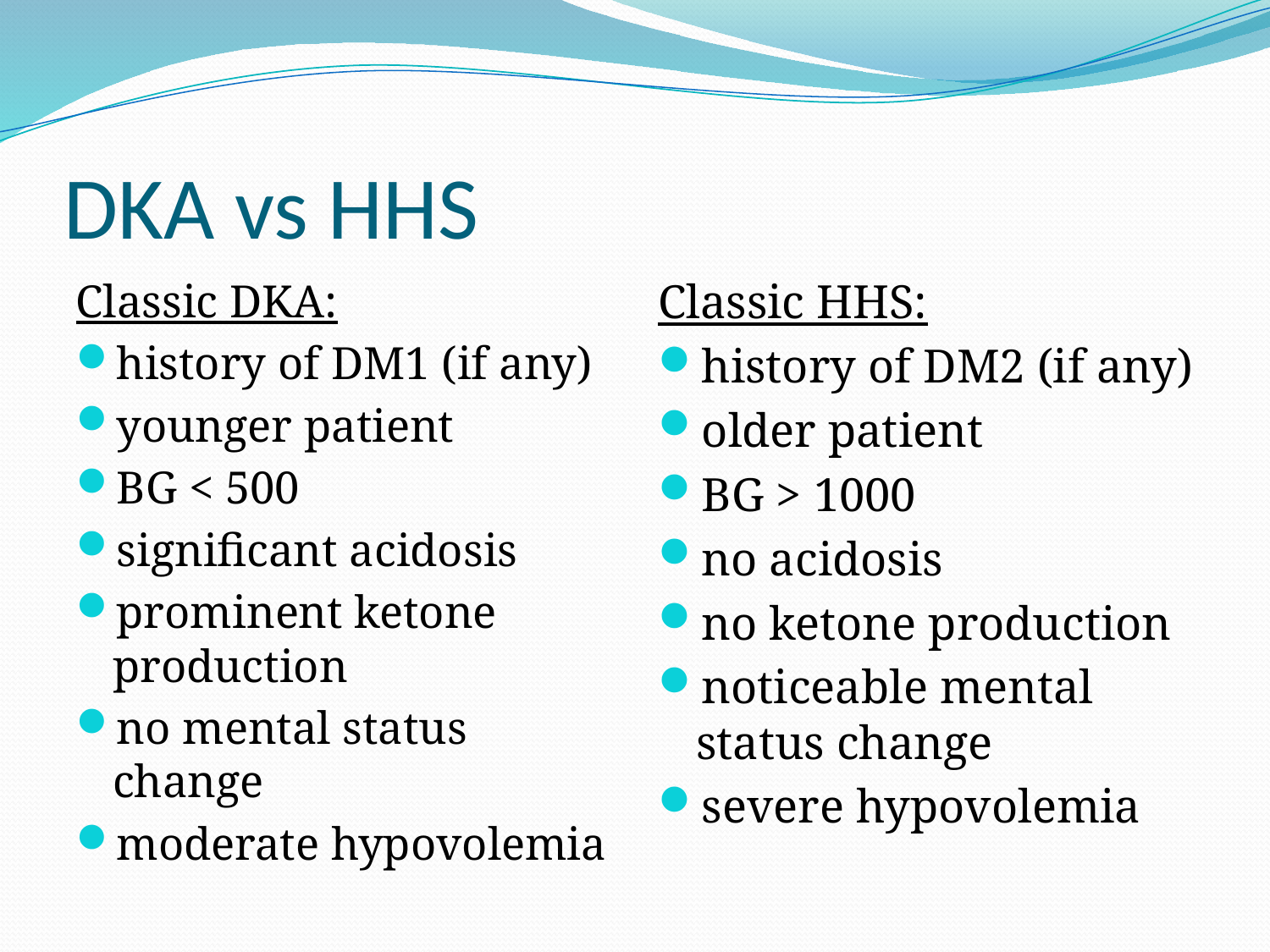

# DKA vs HHS
Classic DKA:
history of DM1 (if any)
younger patient
BG < 500
significant acidosis
prominent ketone production
no mental status change
moderate hypovolemia
Classic HHS:
history of DM2 (if any)
older patient
BG > 1000
no acidosis
no ketone production
noticeable mental status change
severe hypovolemia